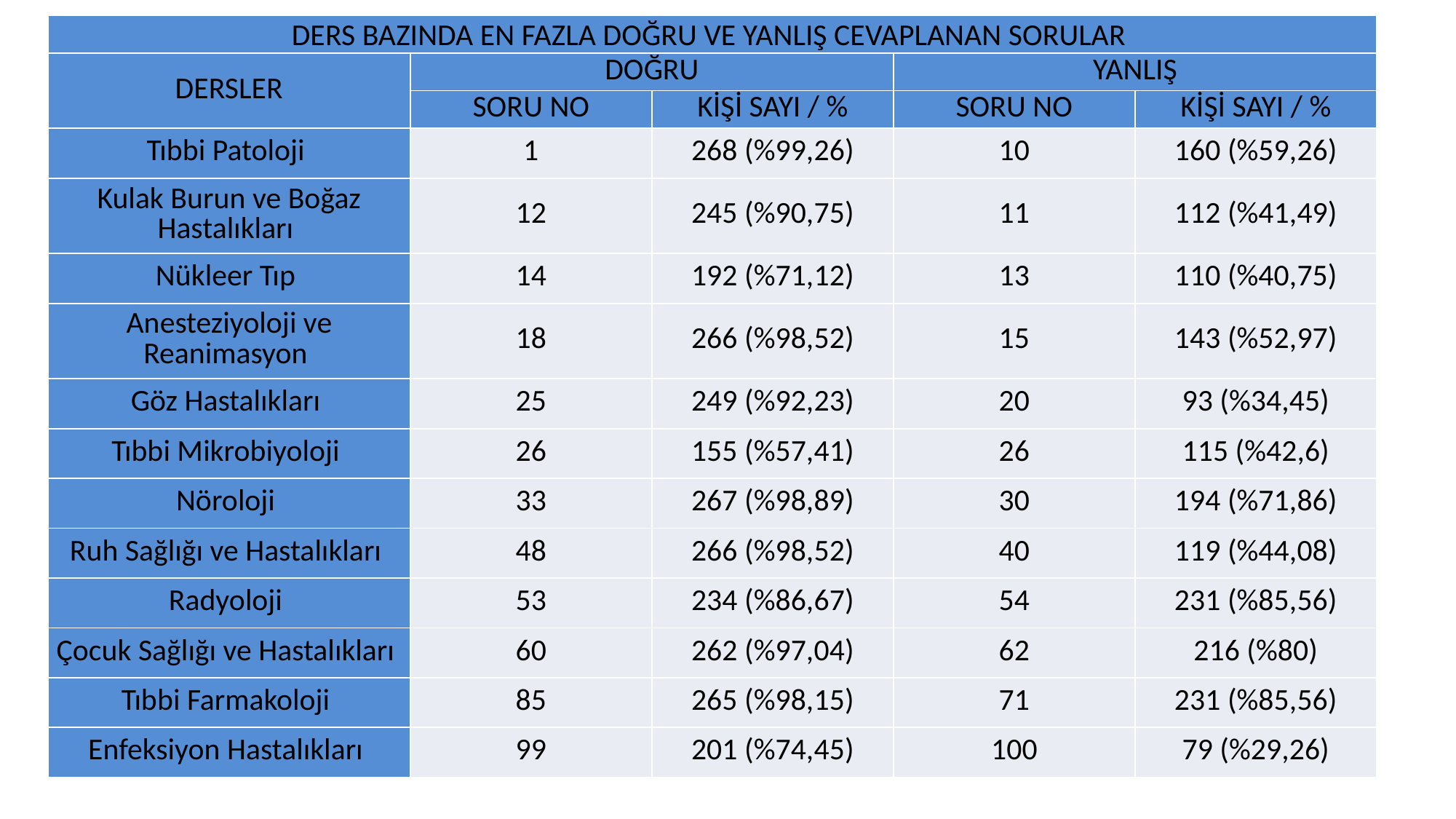

| DERS BAZINDA EN FAZLA DOĞRU VE YANLIŞ CEVAPLANAN SORULAR |  |  |  |  |
| --- | --- | --- | --- | --- |
| DERSLER | DOĞRU |  | YANLIŞ |  |
|  | SORU NO | KİŞİ SAYI / % | SORU NO | KİŞİ SAYI / % |
| Tıbbi Patoloji | 1 | 268 (%99,26) | 10 | 160 (%59,26) |
| Kulak Burun ve Boğaz Hastalıkları | 12 | 245 (%90,75) | 11 | 112 (%41,49) |
| Nükleer Tıp | 14 | 192 (%71,12) | 13 | 110 (%40,75) |
| Anesteziyoloji ve Reanimasyon | 18 | 266 (%98,52) | 15 | 143 (%52,97) |
| Göz Hastalıkları | 25 | 249 (%92,23) | 20 | 93 (%34,45) |
| Tıbbi Mikrobiyoloji | 26 | 155 (%57,41) | 26 | 115 (%42,6) |
| Nöroloji | 33 | 267 (%98,89) | 30 | 194 (%71,86) |
| Ruh Sağlığı ve Hastalıkları | 48 | 266 (%98,52) | 40 | 119 (%44,08) |
| Radyoloji | 53 | 234 (%86,67) | 54 | 231 (%85,56) |
| Çocuk Sağlığı ve Hastalıkları | 60 | 262 (%97,04) | 62 | 216 (%80) |
| Tıbbi Farmakoloji | 85 | 265 (%98,15) | 71 | 231 (%85,56) |
| Enfeksiyon Hastalıkları | 99 | 201 (%74,45) | 100 | 79 (%29,26) |